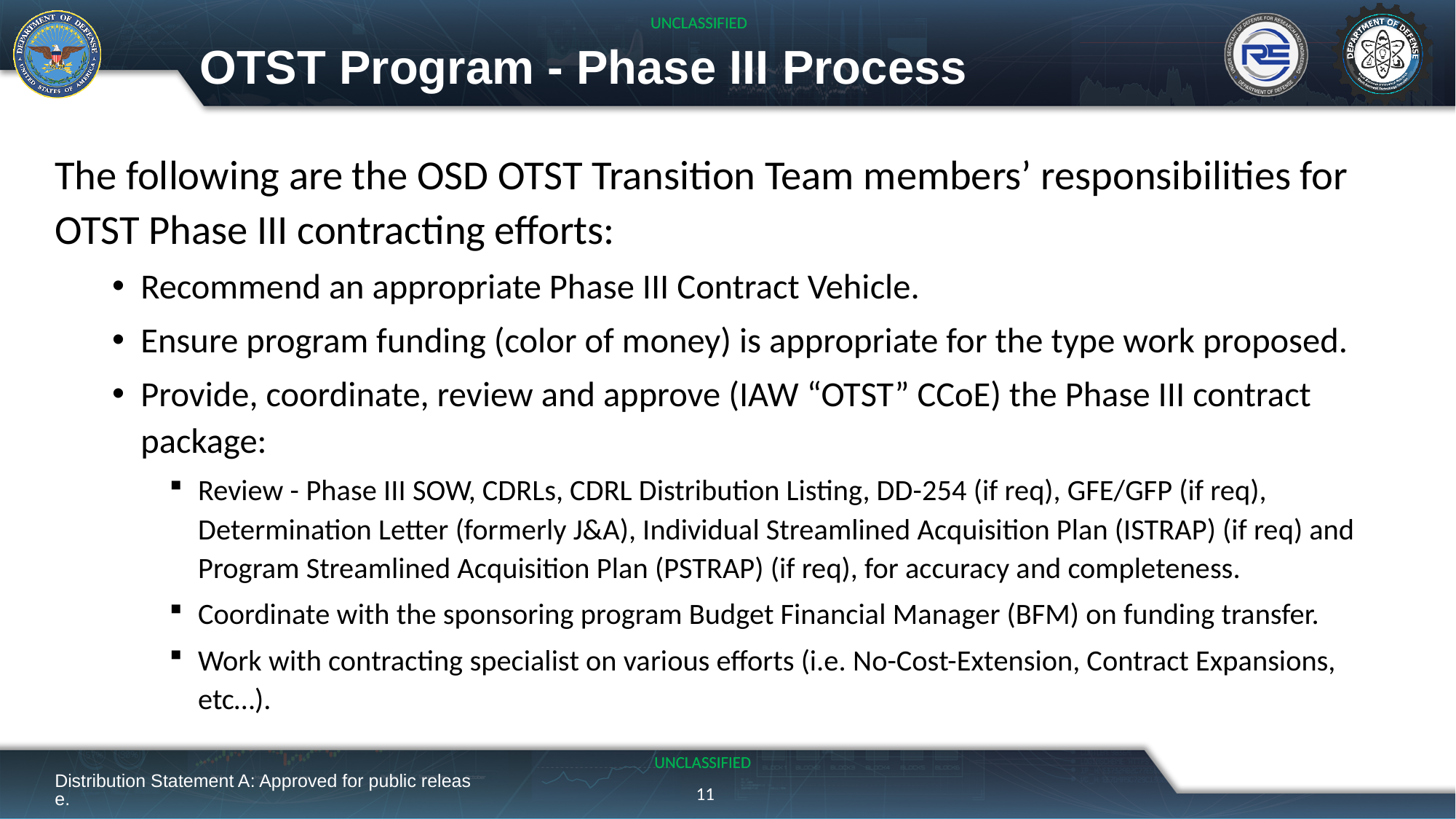

# OTST Program - Phase III Process
The following are the OSD OTST Transition Team members’ responsibilities for OTST Phase III contracting efforts:
Recommend an appropriate Phase III Contract Vehicle.
Ensure program funding (color of money) is appropriate for the type work proposed.
Provide, coordinate, review and approve (IAW “OTST” CCoE) the Phase III contract package:
Review - Phase III SOW, CDRLs, CDRL Distribution Listing, DD-254 (if req), GFE/GFP (if req), Determination Letter (formerly J&A), Individual Streamlined Acquisition Plan (ISTRAP) (if req) and  Program Streamlined Acquisition Plan (PSTRAP) (if req), for accuracy and completeness.
Coordinate with the sponsoring program Budget Financial Manager (BFM) on funding transfer.
Work with contracting specialist on various efforts (i.e. No-Cost-Extension, Contract Expansions, etc…).
Distribution Statement A: Approved for public release.
11